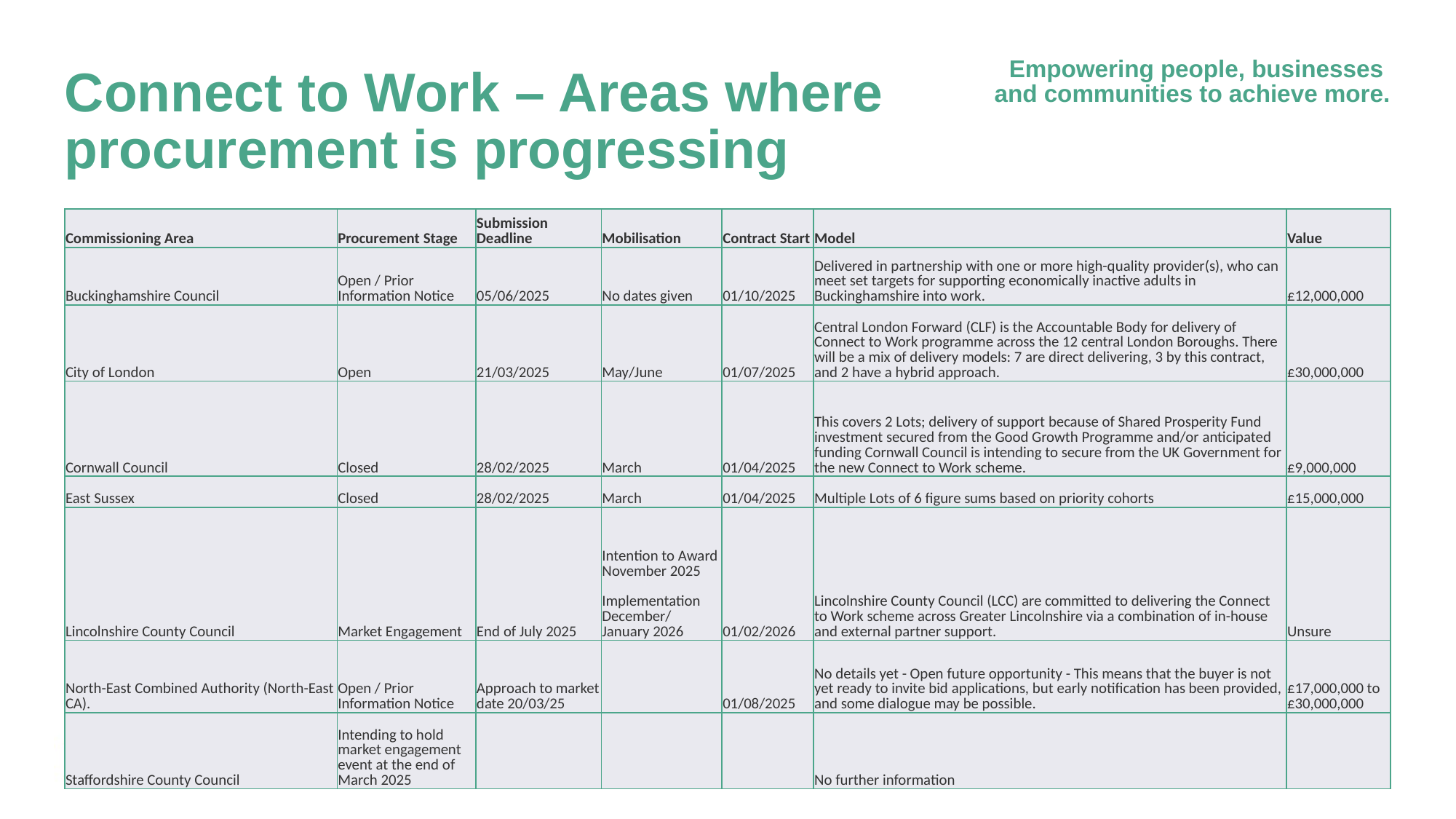

# Connect to Work – Areas where procurement is progressing
| Commissioning Area | Procurement Stage | Submission Deadline | Mobilisation | Contract Start | Model | Value |
| --- | --- | --- | --- | --- | --- | --- |
| Buckinghamshire Council | Open / Prior Information Notice | 05/06/2025 | No dates given | 01/10/2025 | Delivered in partnership with one or more high-quality provider(s), who can meet set targets for supporting economically inactive adults in Buckinghamshire into work. | £12,000,000 |
| City of London | Open | 21/03/2025 | May/June | 01/07/2025 | Central London Forward (CLF) is the Accountable Body for delivery of Connect to Work programme across the 12 central London Boroughs. There will be a mix of delivery models: 7 are direct delivering, 3 by this contract, and 2 have a hybrid approach. | £30,000,000 |
| Cornwall Council | Closed | 28/02/2025 | March | 01/04/2025 | This covers 2 Lots; delivery of support because of Shared Prosperity Fund investment secured from the Good Growth Programme and/or anticipated funding Cornwall Council is intending to secure from the UK Government for the new Connect to Work scheme. | £9,000,000 |
| East Sussex | Closed | 28/02/2025 | March | 01/04/2025 | Multiple Lots of 6 figure sums based on priority cohorts | £15,000,000 |
| Lincolnshire County Council | Market Engagement | End of July 2025 | Intention to Award November 2025 Implementation December/ January 2026 | 01/02/2026 | Lincolnshire County Council (LCC) are committed to delivering the Connect to Work scheme across Greater Lincolnshire via a combination of in-house and external partner support. | Unsure |
| North-East Combined Authority (North-East CA). | Open / Prior Information Notice | Approach to market date 20/03/25 |  | 01/08/2025 | No details yet - Open future opportunity - This means that the buyer is not yet ready to invite bid applications, but early notification has been provided, and some dialogue may be possible. | £17,000,000 to £30,000,000 |
| Staffordshire County Council | Intending to hold market engagement event at the end of March 2025 |  |  |  | No further information |  |